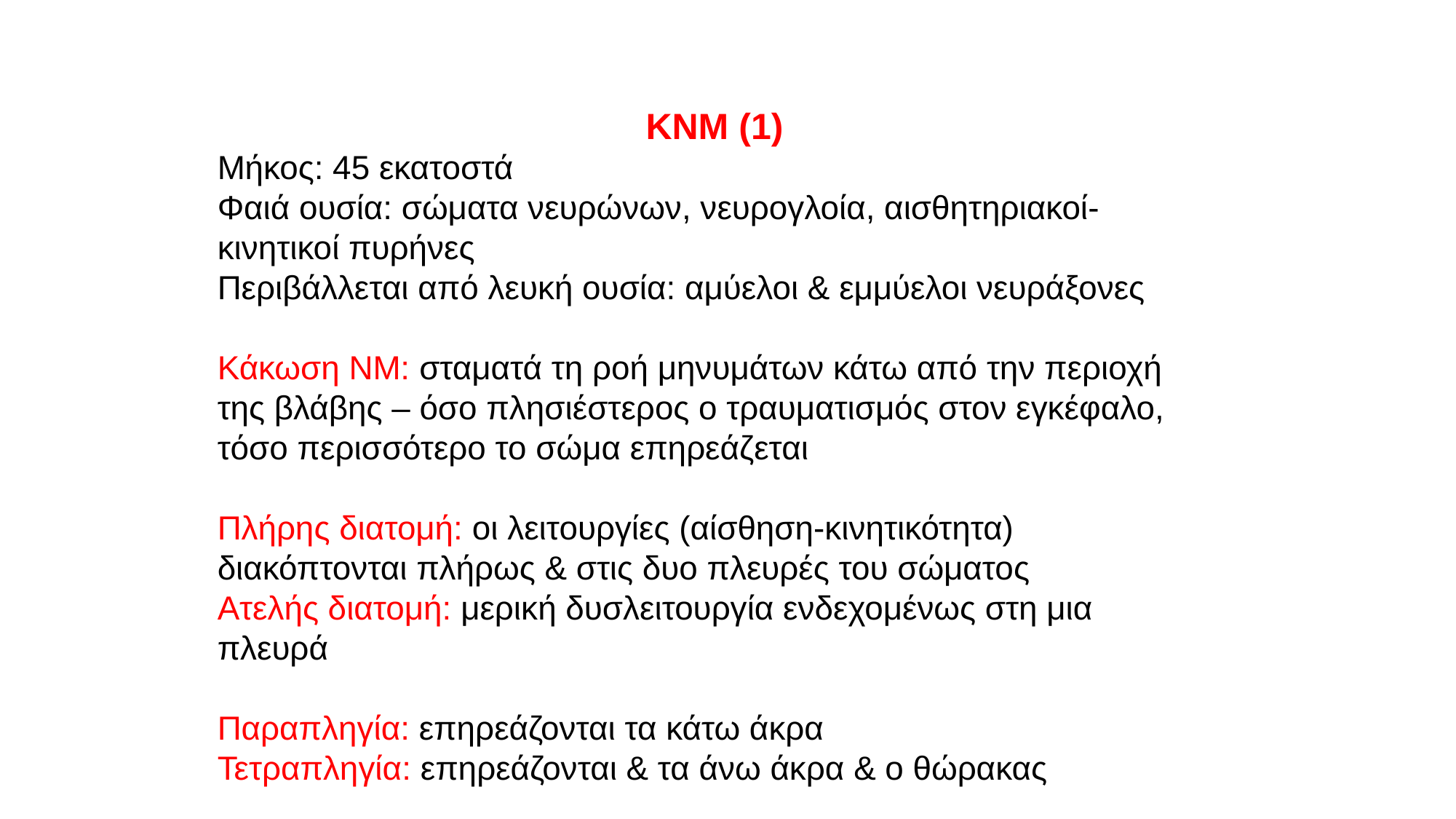

ΚΝΜ (1)
Μήκος: 45 εκατοστά
Φαιά ουσία: σώματα νευρώνων, νευρογλοία, αισθητηριακοί-κινητικοί πυρήνες
Περιβάλλεται από λευκή ουσία: αμύελοι & εμμύελοι νευράξονες

Κάκωση ΝΜ: σταματά τη ροή μηνυμάτων κάτω από την περιοχή της βλάβης – όσο πλησιέστερος ο τραυματισμός στον εγκέφαλο, τόσο περισσότερο το σώμα επηρεάζεται

Πλήρης διατομή: οι λειτουργίες (αίσθηση-κινητικότητα) διακόπτονται πλήρως & στις δυο πλευρές του σώματος
Ατελής διατομή: μερική δυσλειτουργία ενδεχομένως στη μια πλευρά

Παραπληγία: επηρεάζονται τα κάτω άκρα
Τετραπληγία: επηρεάζονται & τα άνω άκρα & ο θώρακας